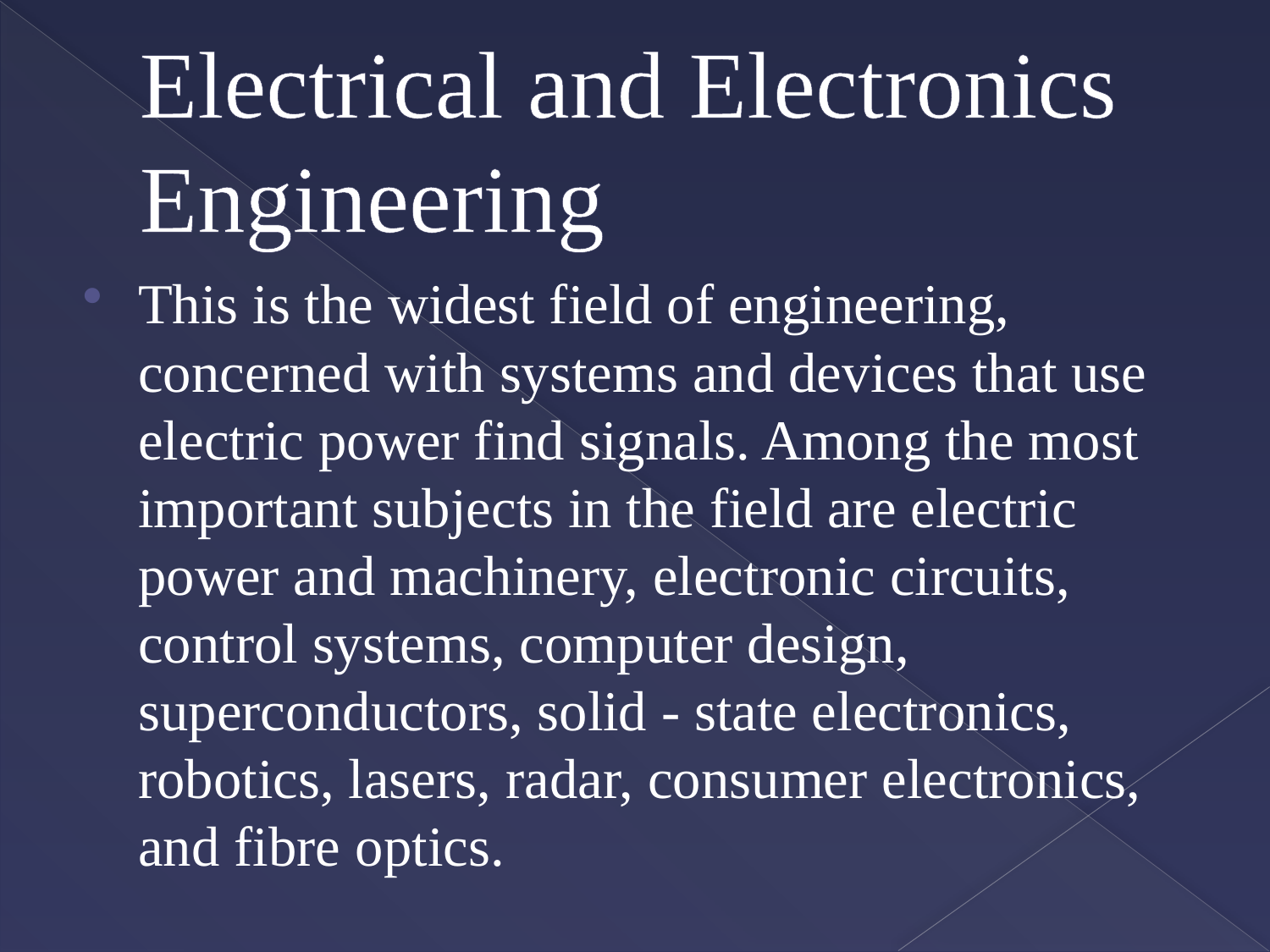

# Electrical and Electronics Engineering
This is the widest field of engineering, concerned with systems and devices that use electric power find signals. Among the most important subjects in the field are electric power and machinery, electronic circuits, control systems, computer design, superconductors, solid - state electronics, robotics, lasers, radar, consumer electronics, and fibre optics.